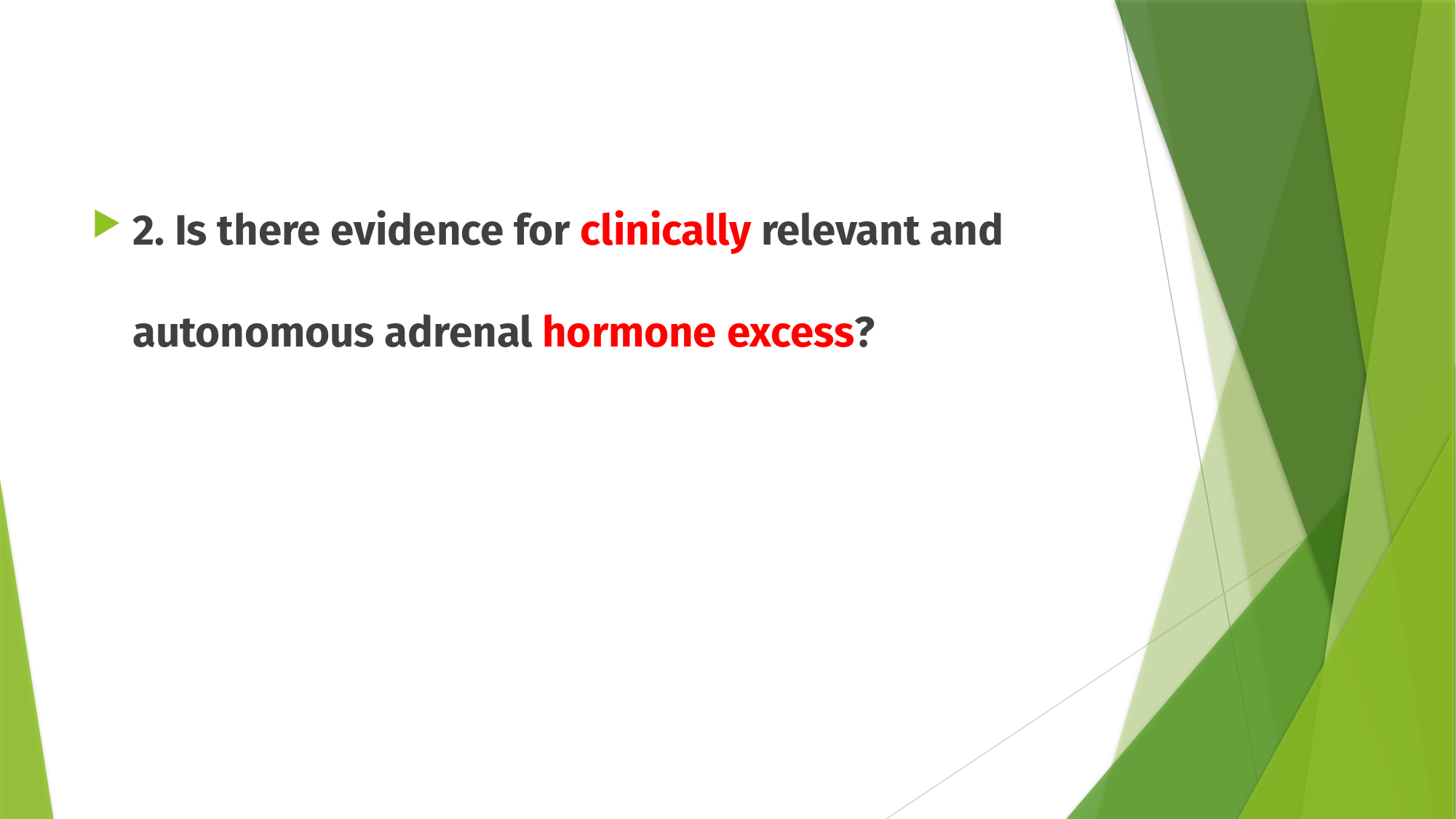

#
2. Is there evidence for clinically relevant and autonomous adrenal hormone excess?